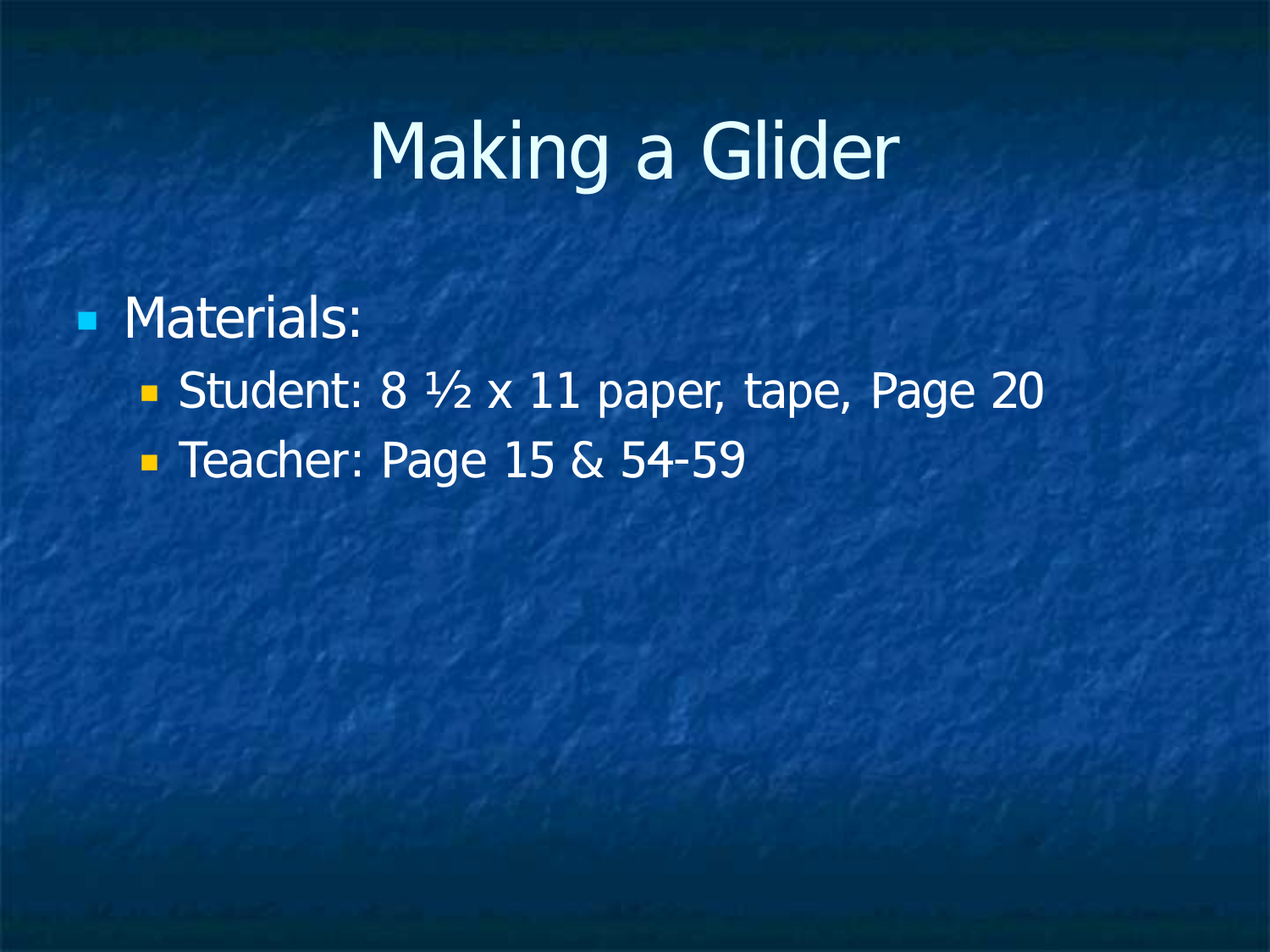

# Making a Glider
Materials:
Student: 8 ½ x 11 paper, tape, Page 20
Teacher: Page 15 & 54-59